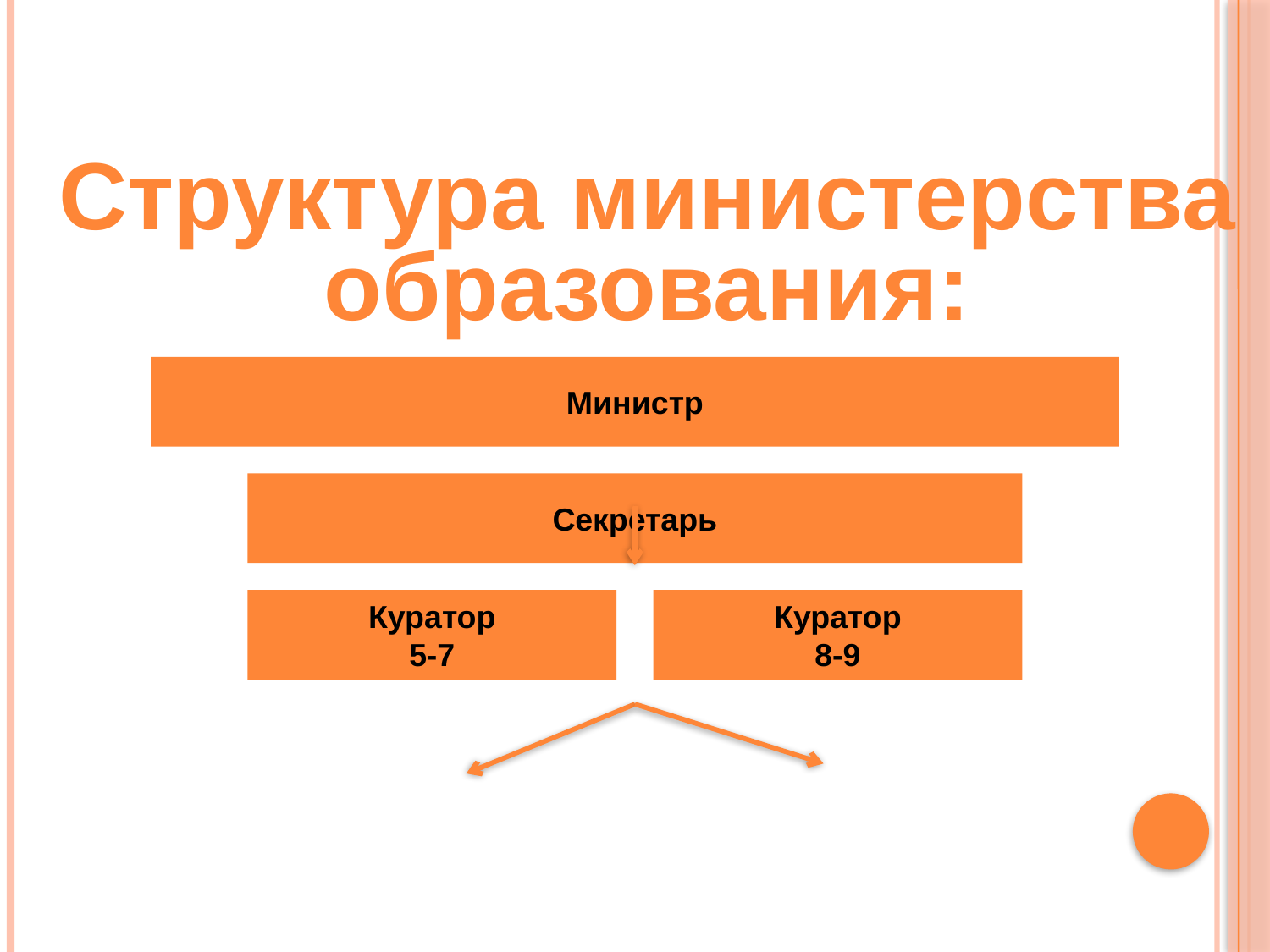

Структура министерства образования:
Министр
Секретарь
Куратор
5-7
Куратор
8-9